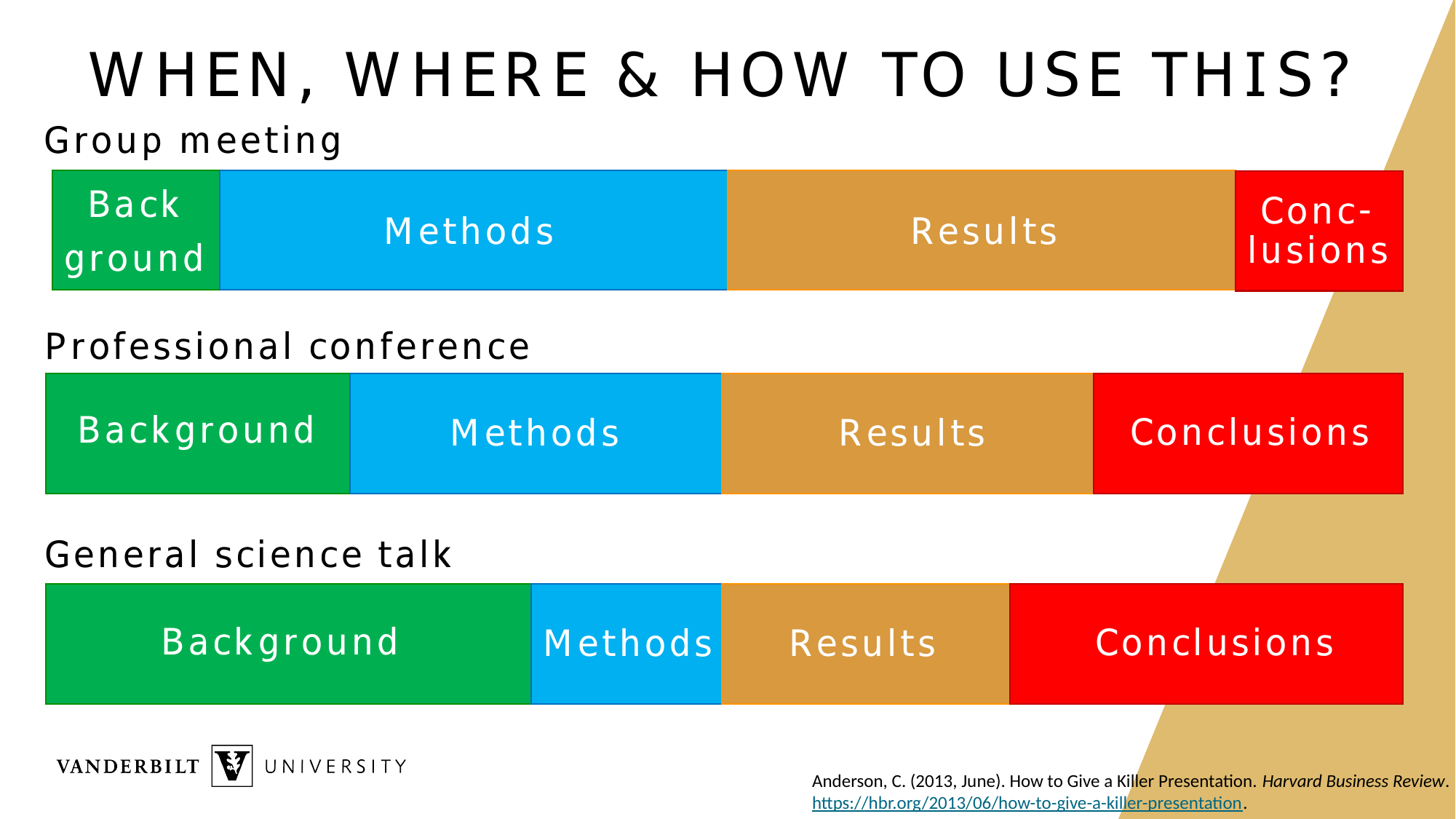

# When, where & How to use this?
Group meeting

Back
ground
Conc-lusions
Methods
Results
Professional conference

Background
Conclusions
Methods
Results
General science talk

Background
Conclusions
Methods
Results
Anderson, C. (2013, June). How to Give a Killer Presentation. Harvard Business Review. https://hbr.org/2013/06/how-to-give-a-killer-presentation.